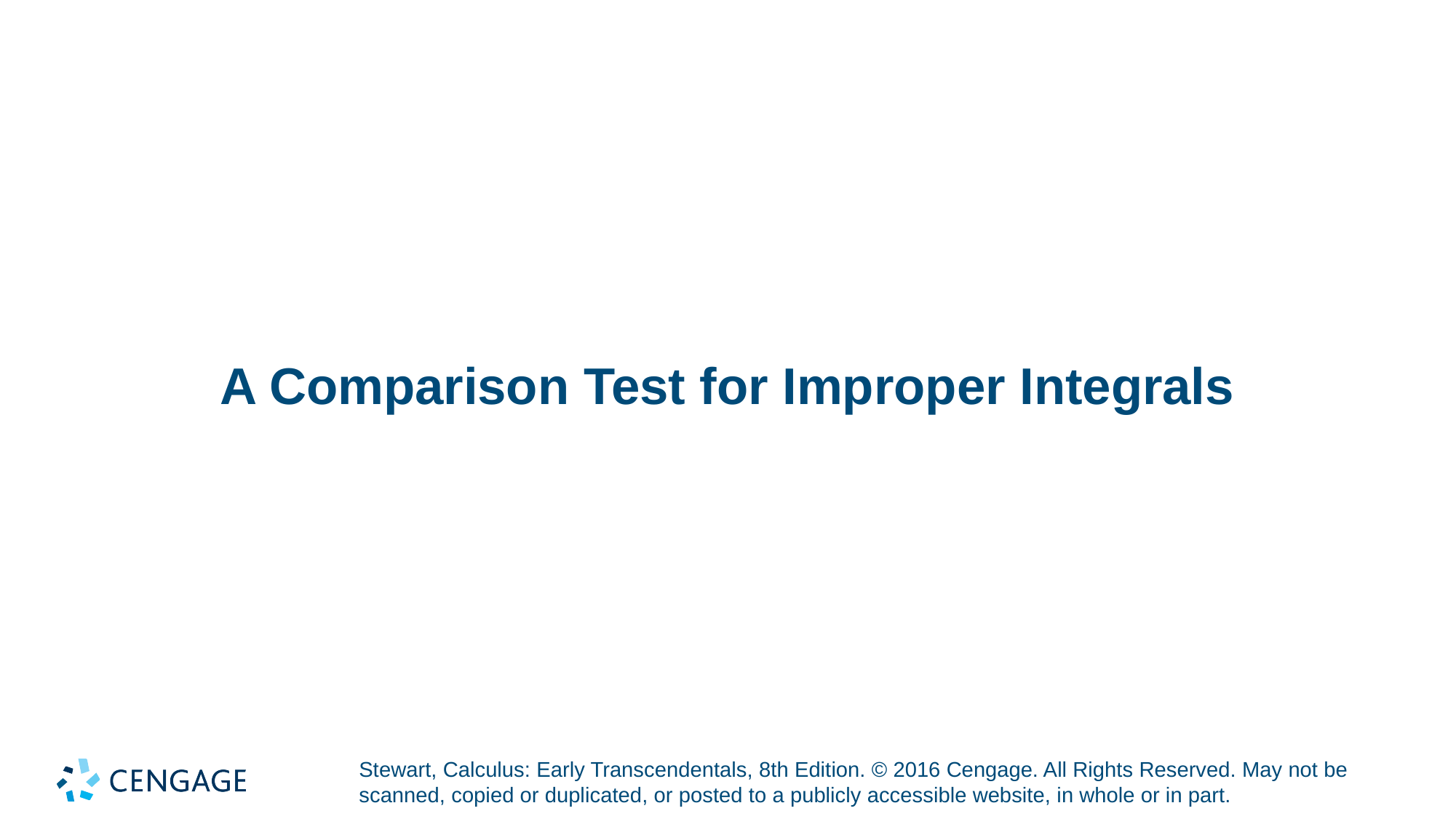

# A Comparison Test for Improper Integrals